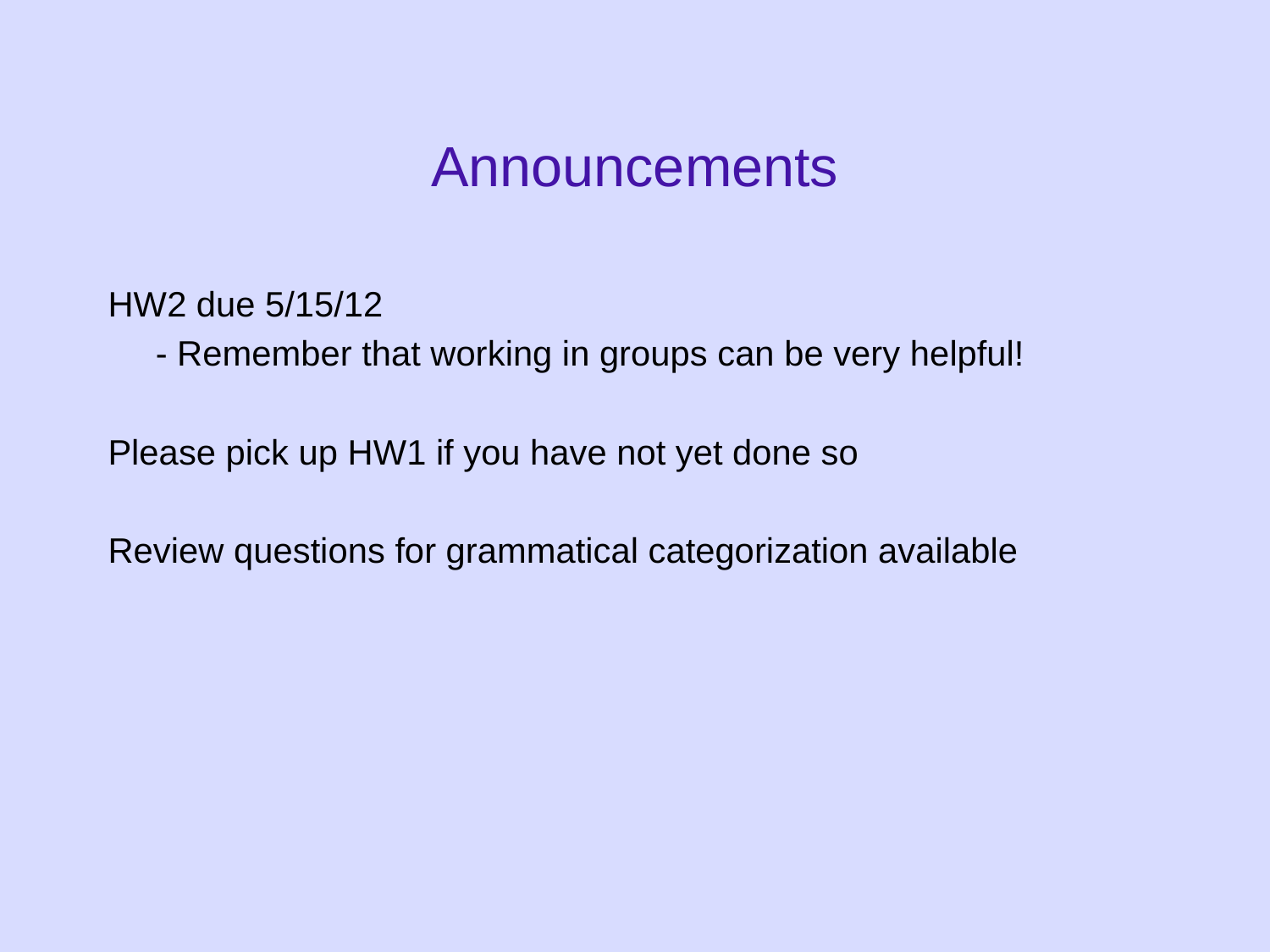

# Announcements
HW2 due 5/15/12
	- Remember that working in groups can be very helpful!

Please pick up HW1 if you have not yet done so

Review questions for grammatical categorization available